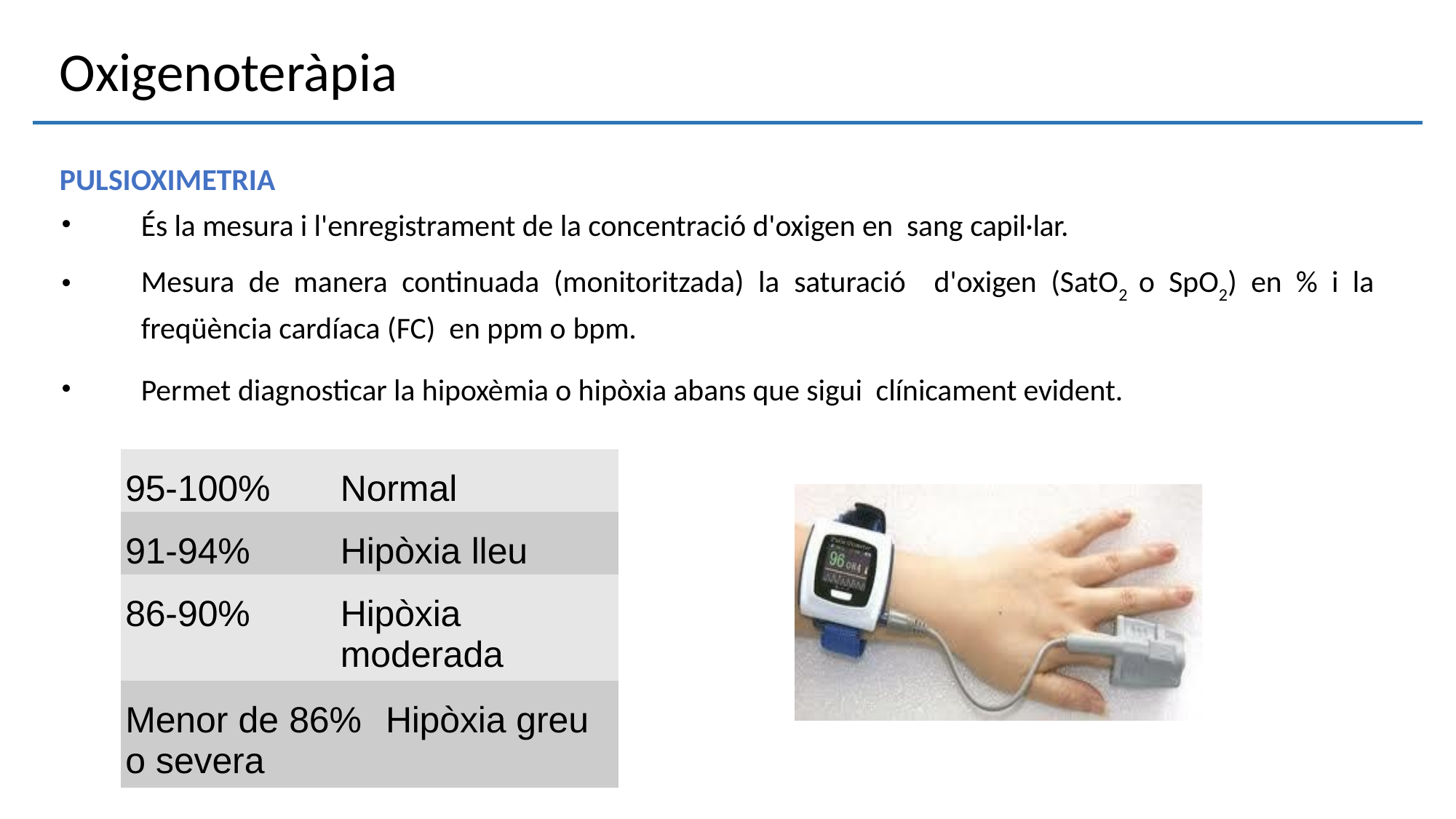

Oxigenoteràpia
PULSIOXIMETRIA
És la mesura i l'enregistrament de la concentració d'oxigen en  sang capil·lar.
Mesura de manera continuada (monitoritzada) la saturació  d'oxigen (SatO2 o SpO2) en % i la freqüència cardíaca (FC)  en ppm o bpm.
Permet diagnosticar la hipoxèmia o hipòxia abans que sigui  clínicament evident.
| 95-100% | Normal |
| --- | --- |
| 91-94% | Hipòxia lleu |
| 86-90% | Hipòxia moderada |
| Menor de 86% Hipòxia greu o severa |  |